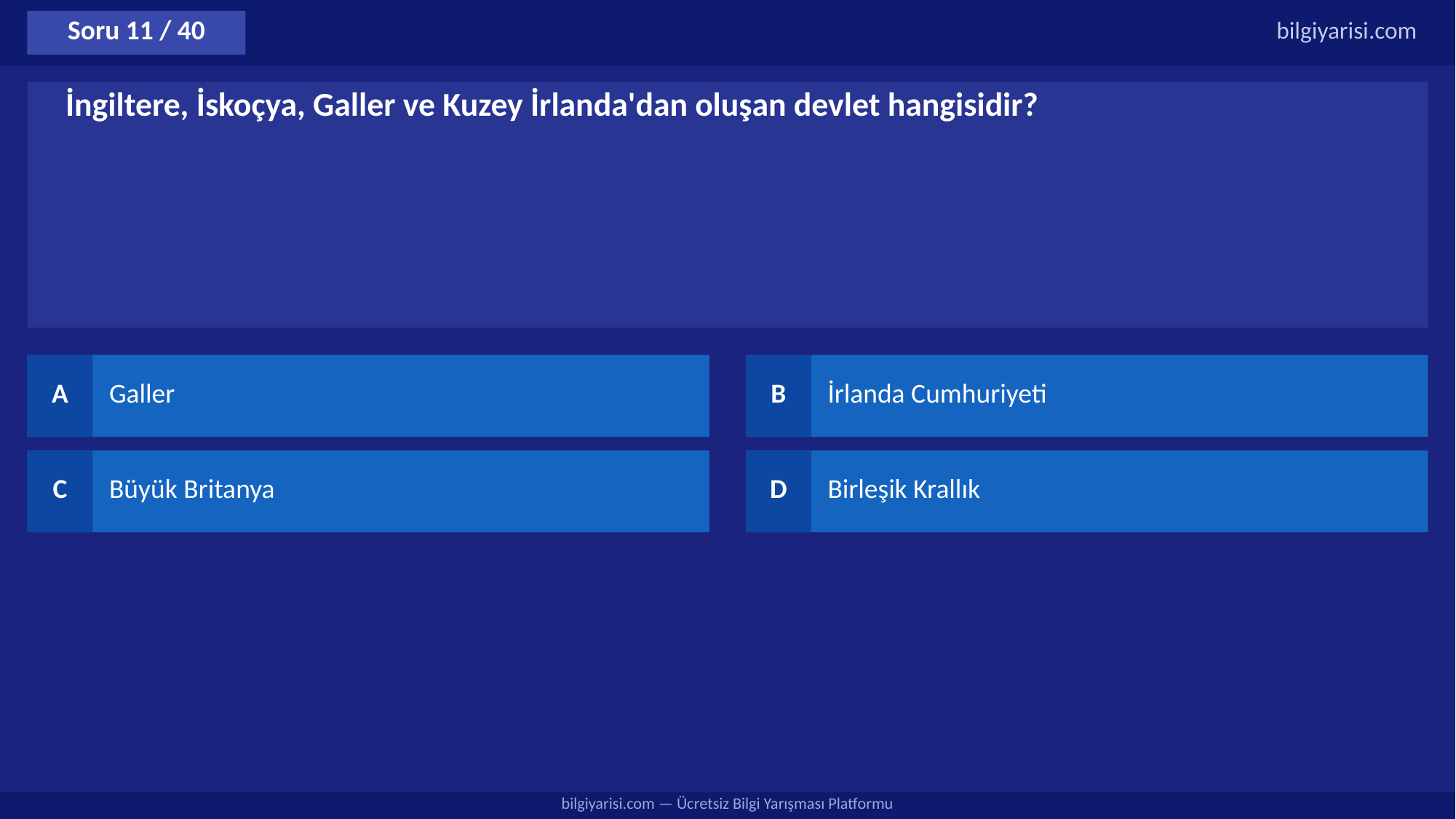

Soru 11 / 40
bilgiyarisi.com

İngiltere, İskoçya, Galler ve Kuzey İrlanda'dan oluşan devlet hangisidir?

A
Galler

B
İrlanda Cumhuriyeti

C
Büyük Britanya

D
Birleşik Krallık
bilgiyarisi.com — Ücretsiz Bilgi Yarışması Platformu